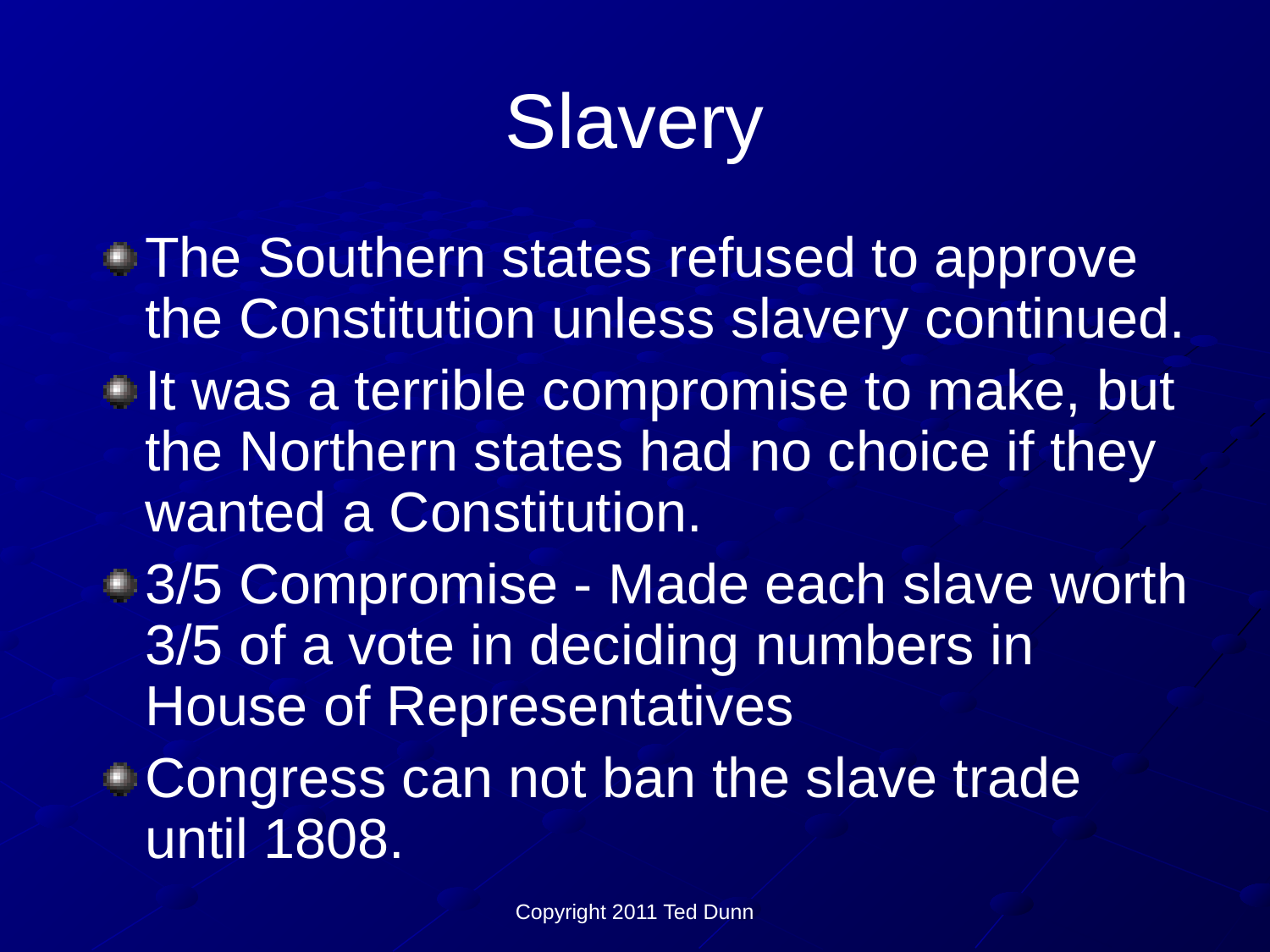

# Slavery
The Southern states refused to approve the Constitution unless slavery continued.
It was a terrible compromise to make, but the Northern states had no choice if they wanted a Constitution.
3/5 Compromise - Made each slave worth 3/5 of a vote in deciding numbers in  House of Representatives
Congress can not ban the slave trade until 1808.

Copyright 2011 Ted Dunn